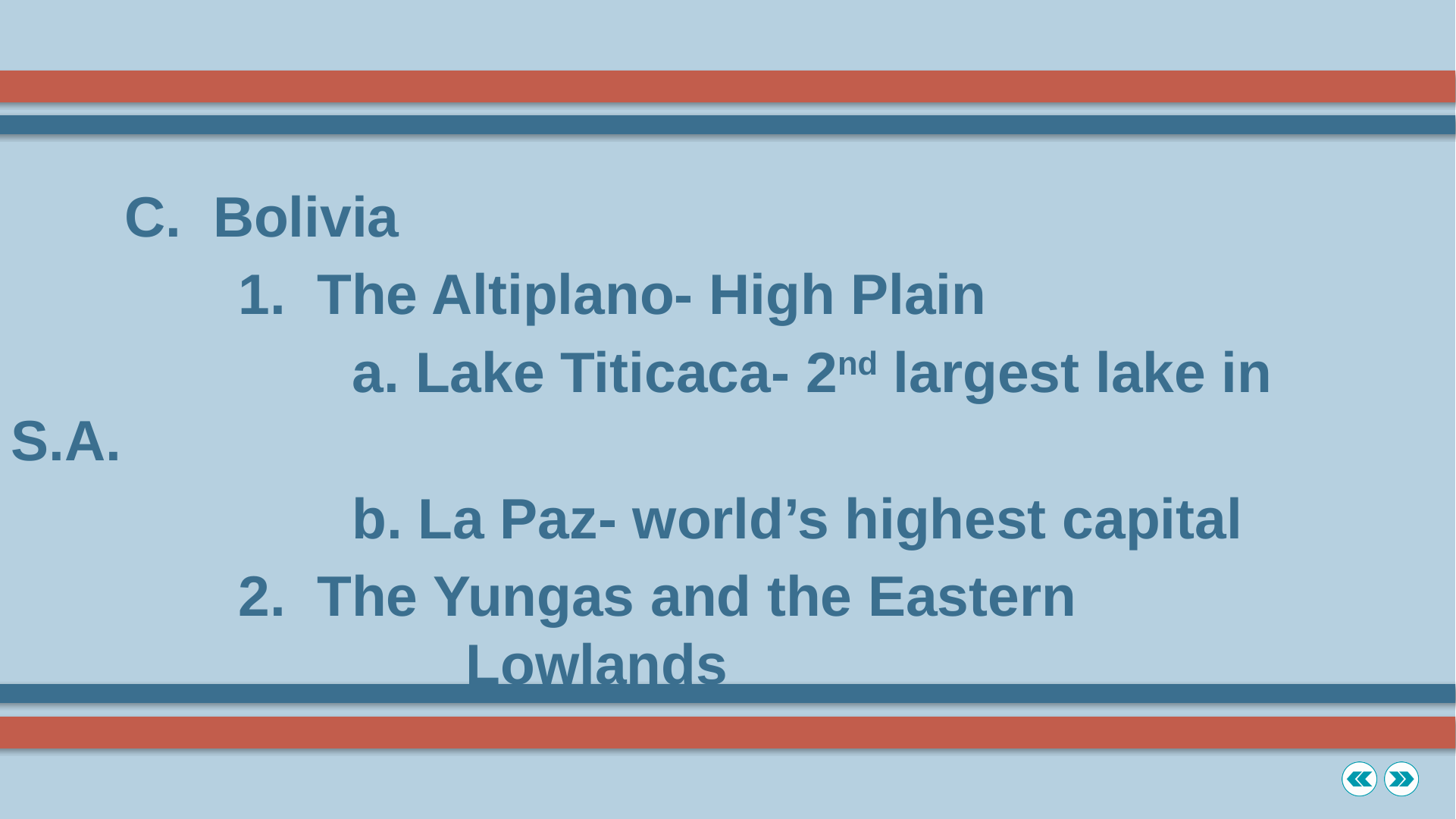

C.  Bolivia
		1.  The Altiplano- High Plain
			a. Lake Titicaca- 2nd largest lake in S.A.
			b. La Paz- world’s highest capital
		2.  The Yungas and the Eastern
				Lowlands